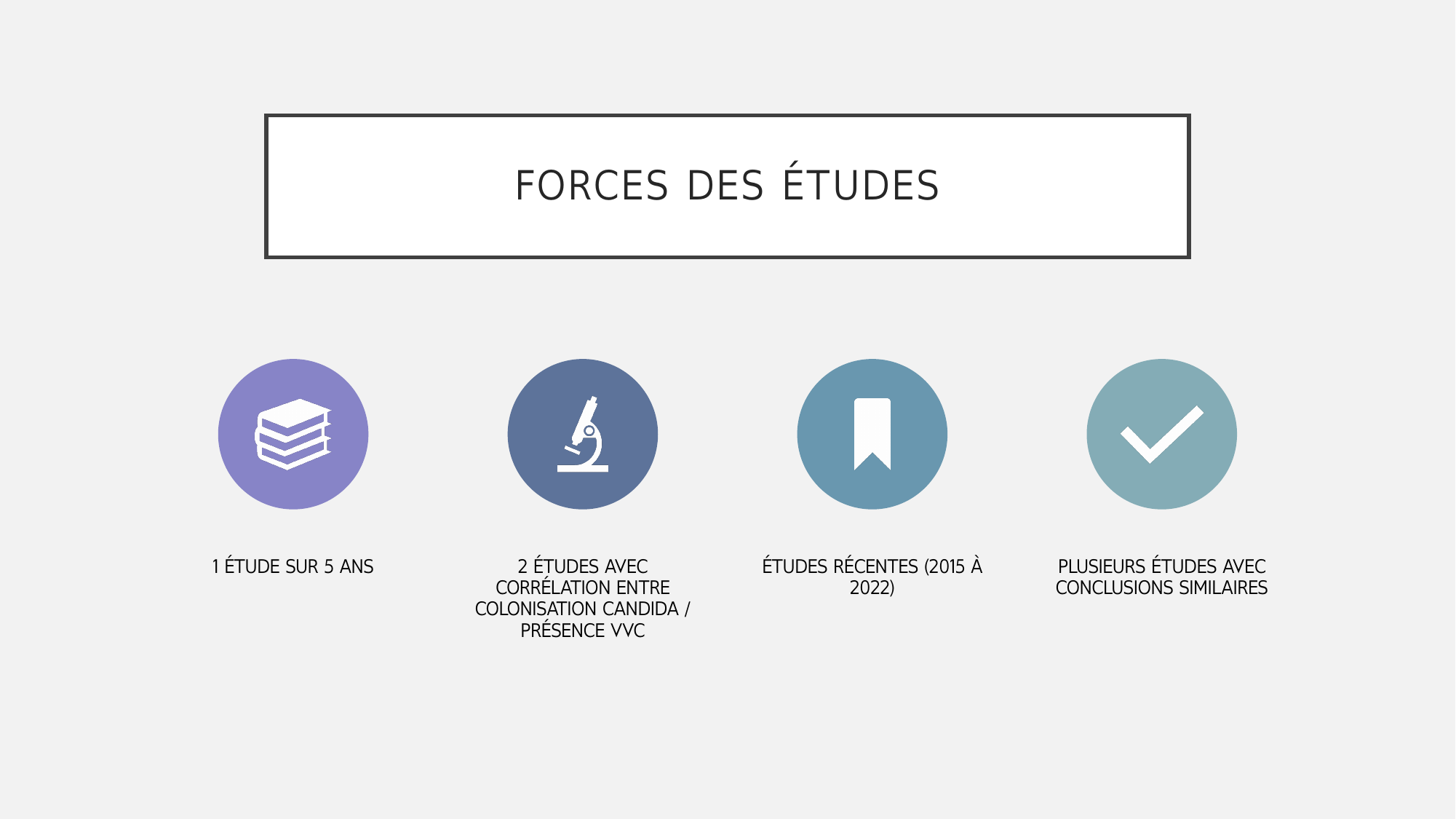

# Forces des études
1 étude sur 5 ans
2 études avec corrélation entre colonisation candida / présence VVC
Études récentes (2015 à 2022)
Plusieurs études avec conclusions similaires